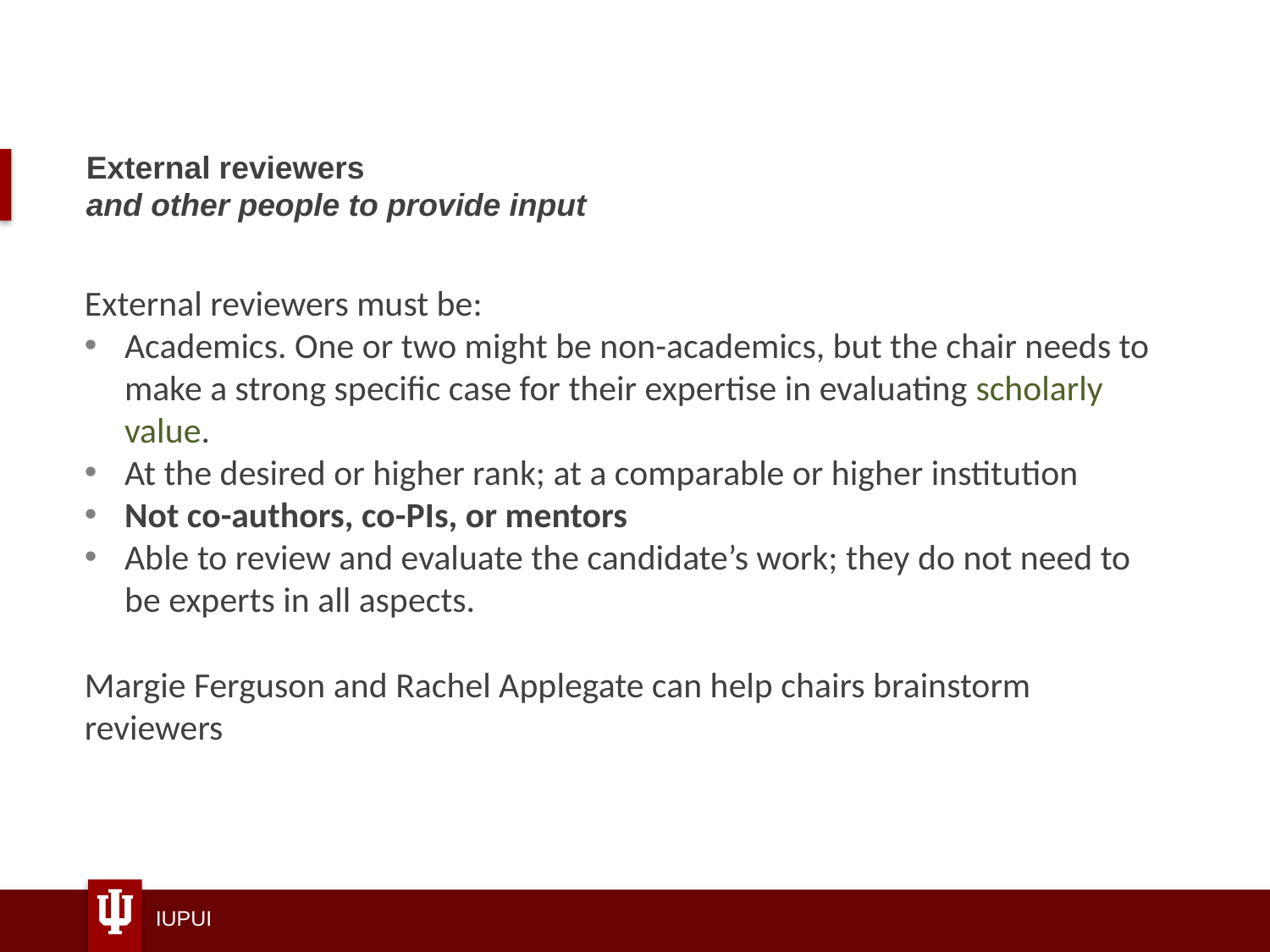

# External reviewers and other people to provide input
External reviewers must be:
Academics. One or two might be non-academics, but the chair needs to make a strong specific case for their expertise in evaluating scholarly value.
At the desired or higher rank; at a comparable or higher institution
Not co-authors, co-PIs, or mentors
Able to review and evaluate the candidate’s work; they do not need to be experts in all aspects.

Margie Ferguson and Rachel Applegate can help chairs brainstorm reviewers